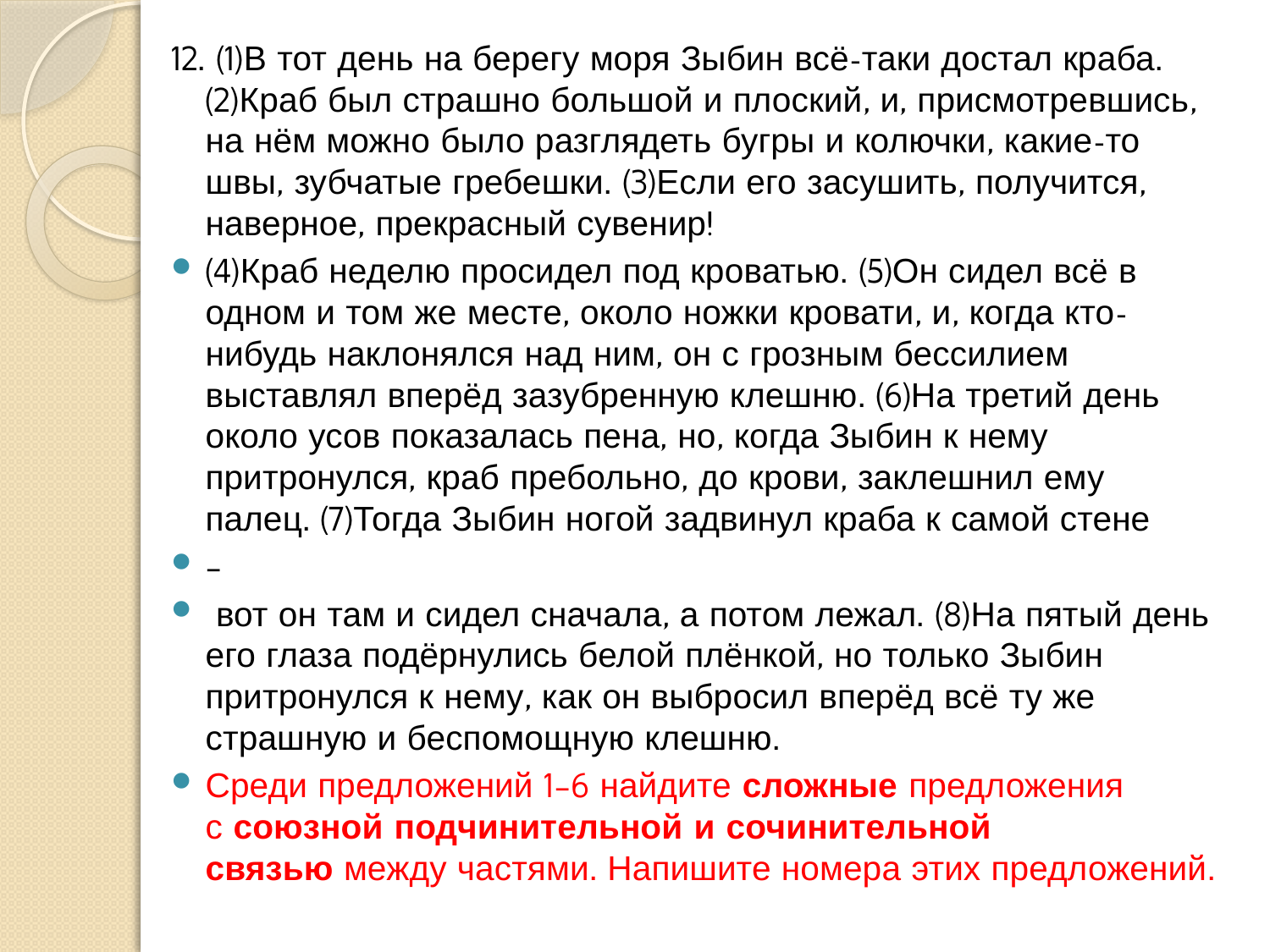

12. (1)В тот день на берегу моря Зыбин всё-таки достал краба. (2)Краб был страшно большой и плоский, и, присмотревшись, на нём можно было разглядеть бугры и колючки, какие-то швы, зубчатые гребешки. (3)Если его засушить, получится, наверное, прекрасный сувенир!
(4)Краб неделю просидел под кроватью. (5)Он сидел всё в одном и том же месте, около ножки кровати, и, когда кто-нибудь наклонялся над ним, он с грозным бессилием выставлял вперёд зазубренную клешню. (6)На третий день около усов показалась пена, но, когда Зыбин к нему притронулся, краб пребольно, до крови, заклешнил ему палец. (7)Тогда Зыбин ногой задвинул краба к самой стене
–
 вот он там и сидел сначала, а потом лежал. (8)На пятый день его глаза подёрнулись белой плёнкой, но только Зыбин притронулся к нему, как он выбросил вперёд всё ту же страшную и беспомощную клешню.
Среди предложений 1–6 найдите сложные предложения с союзной подчинительной и сочинительной связью между частями. Напишите номера этих предложений.